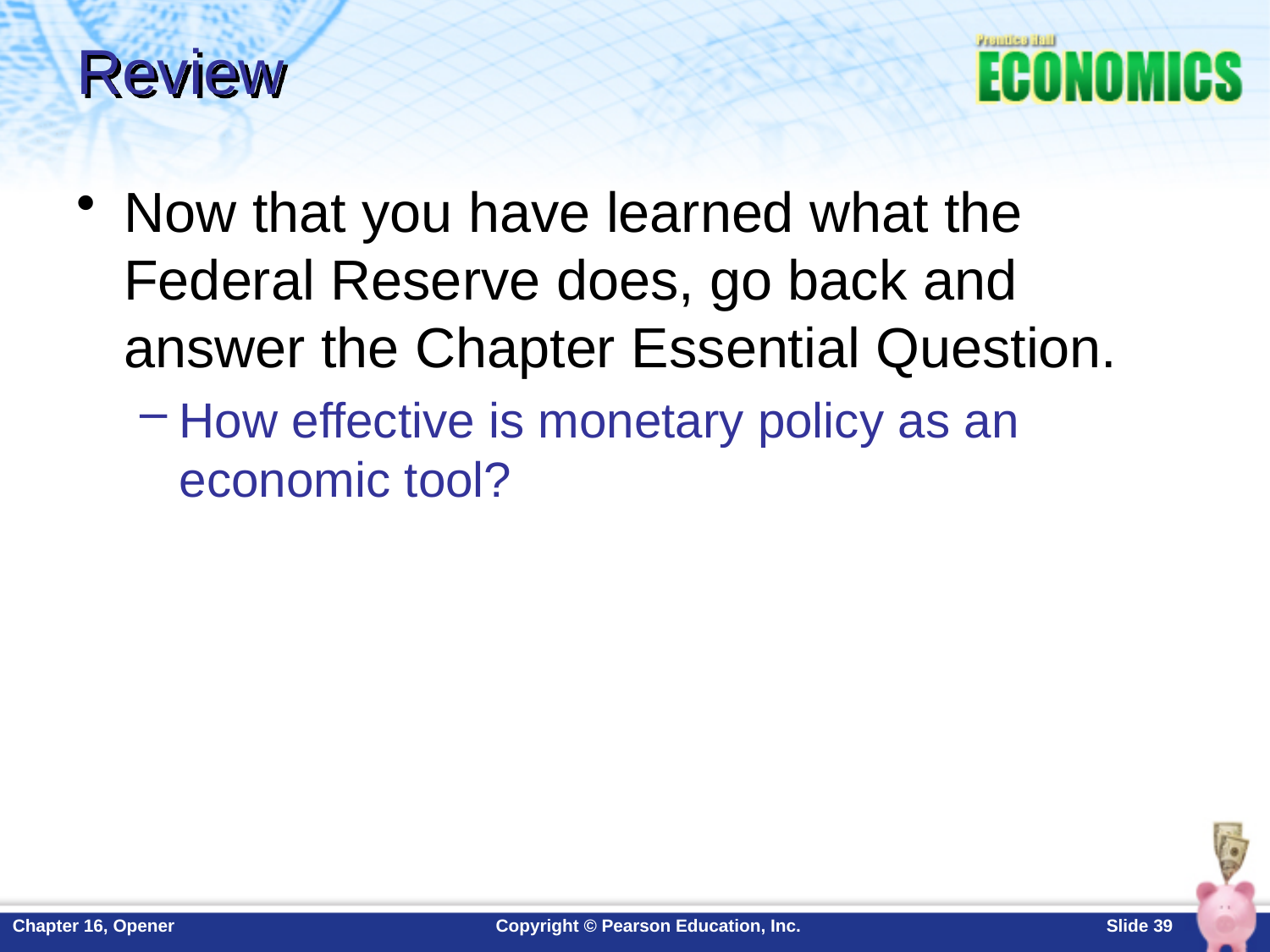

# Review
Now that you have learned what the Federal Reserve does, go back and answer the Chapter Essential Question.
How effective is monetary policy as an economic tool?